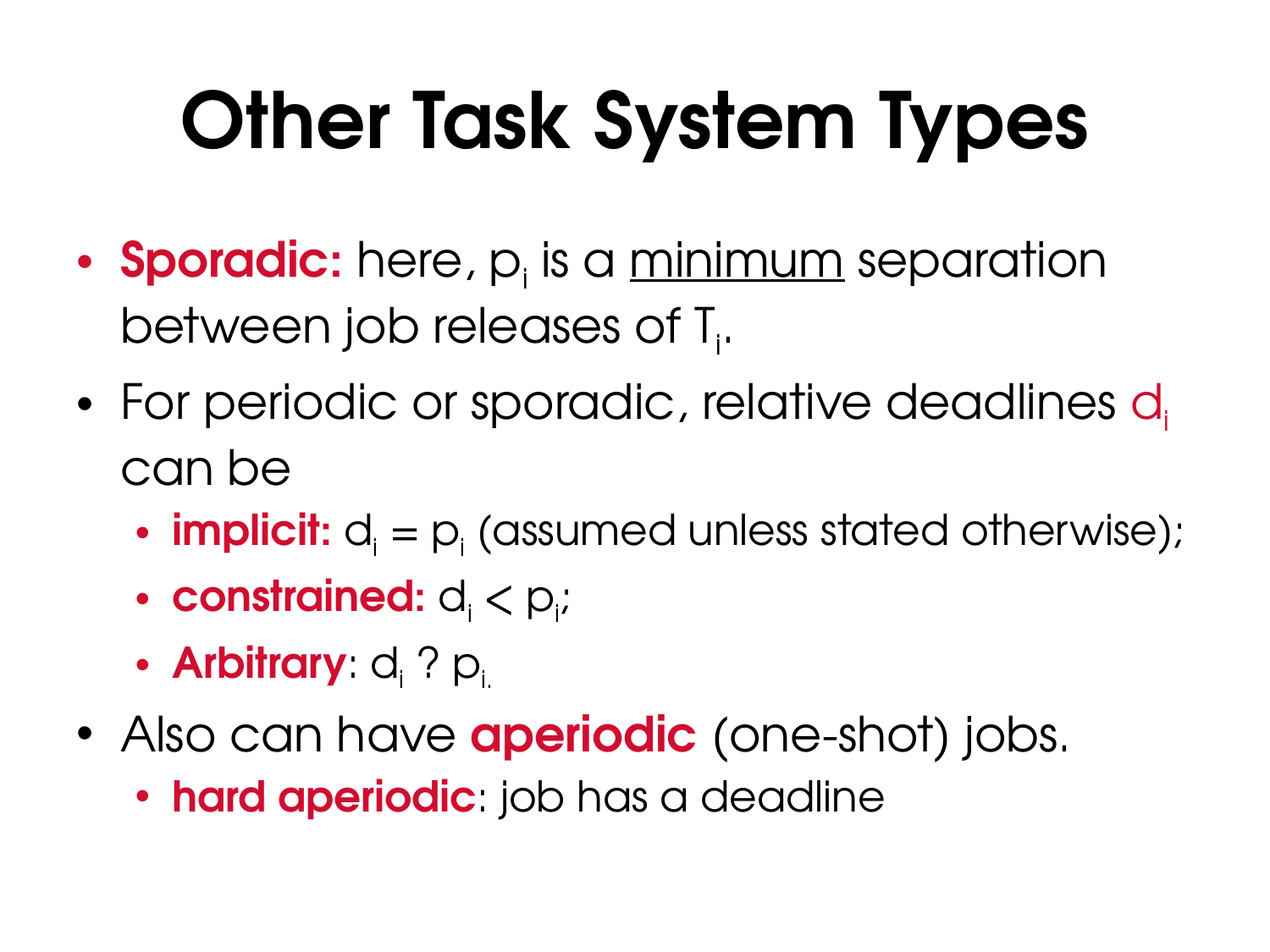

# Other Task System Types
Sporadic: here, pi is a minimum separation between job releases of Ti.
For periodic or sporadic, relative deadlines di can be
implicit: di = pi (assumed unless stated otherwise);
constrained: di < pi;
Arbitrary: di ? pi.
Also can have aperiodic (one-shot) jobs.
hard aperiodic: job has a deadline